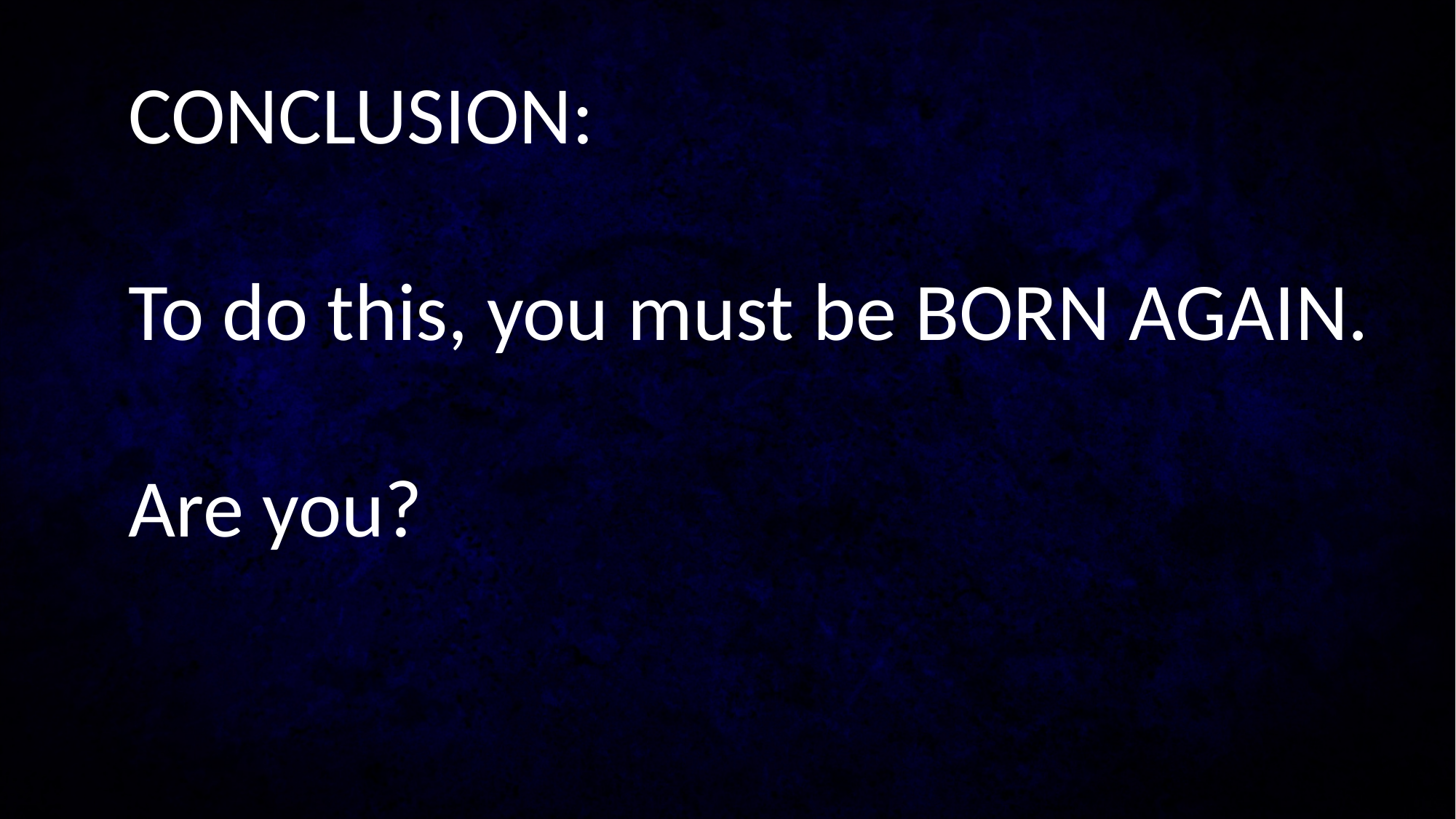

CONCLUSION:

To do this, you must be BORN AGAIN.

Are you?